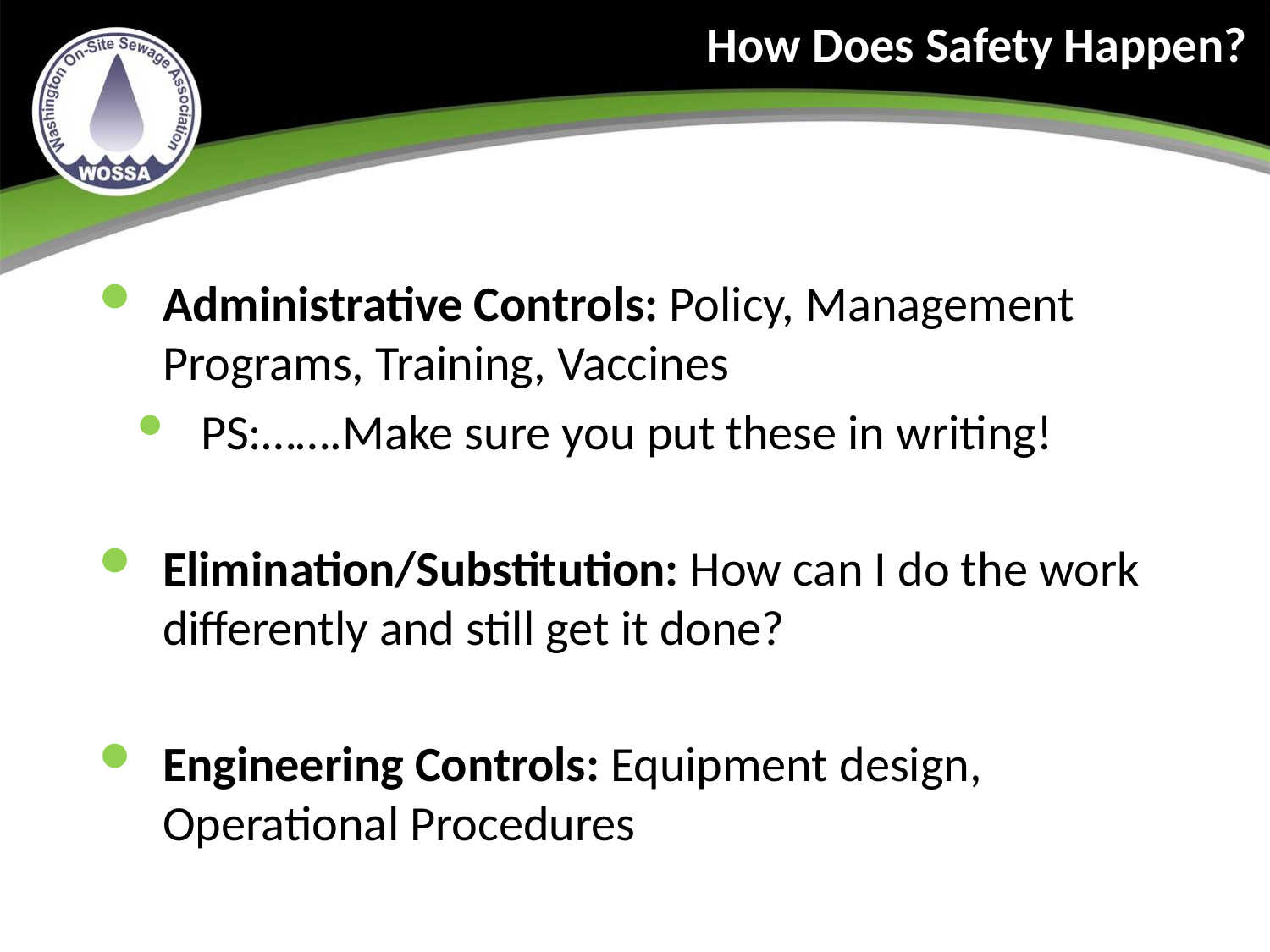

How Does Safety Happen?

Administrative Controls: Policy, Management Programs, Training, Vaccines
PS:…….Make sure you put these in writing!

Elimination/Substitution: How can I do the work differently and still get it done?

Engineering Controls: Equipment design, Operational Procedures